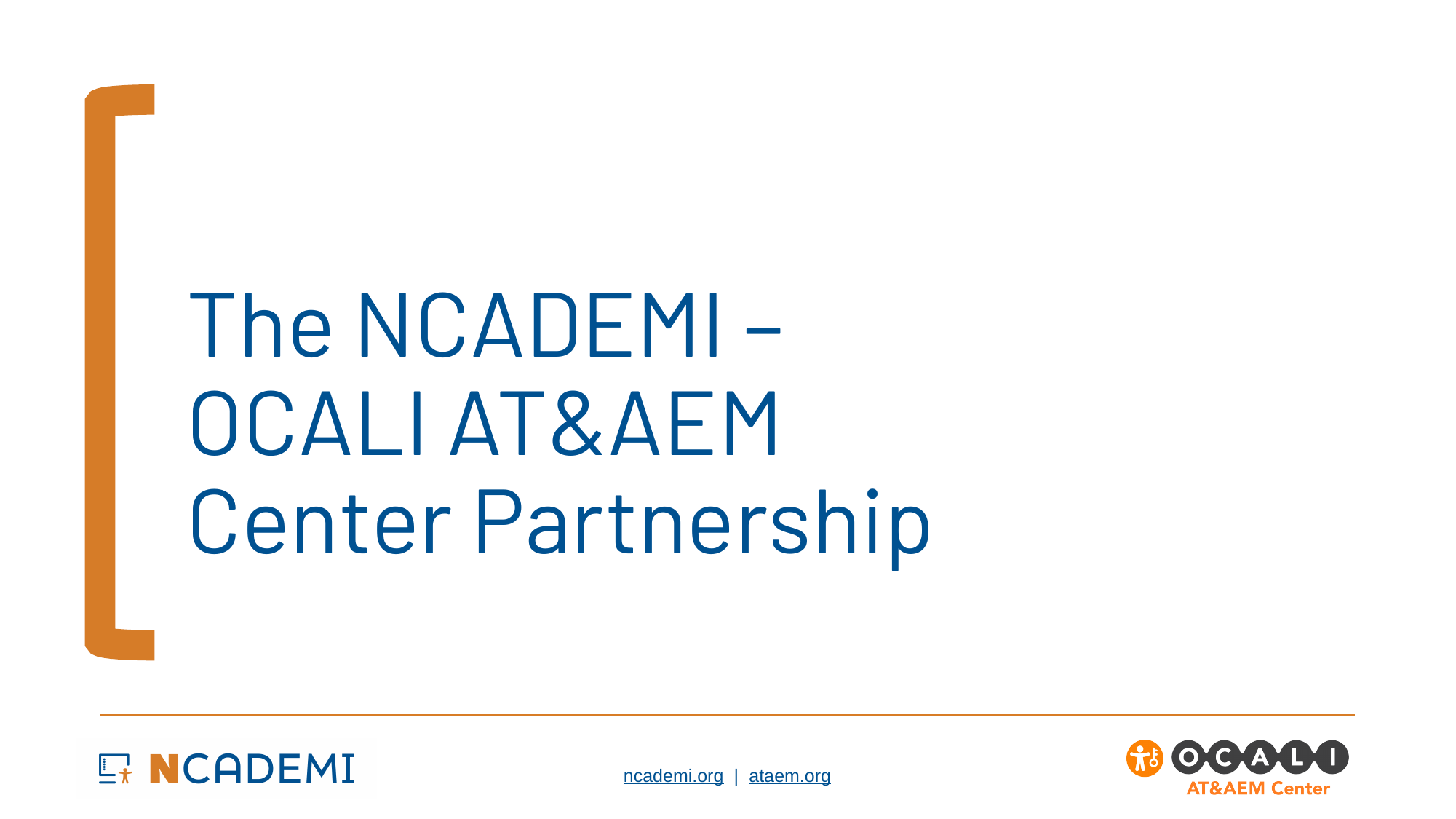

# The NCADEMI –OCALI AT&AEM Center Partnership